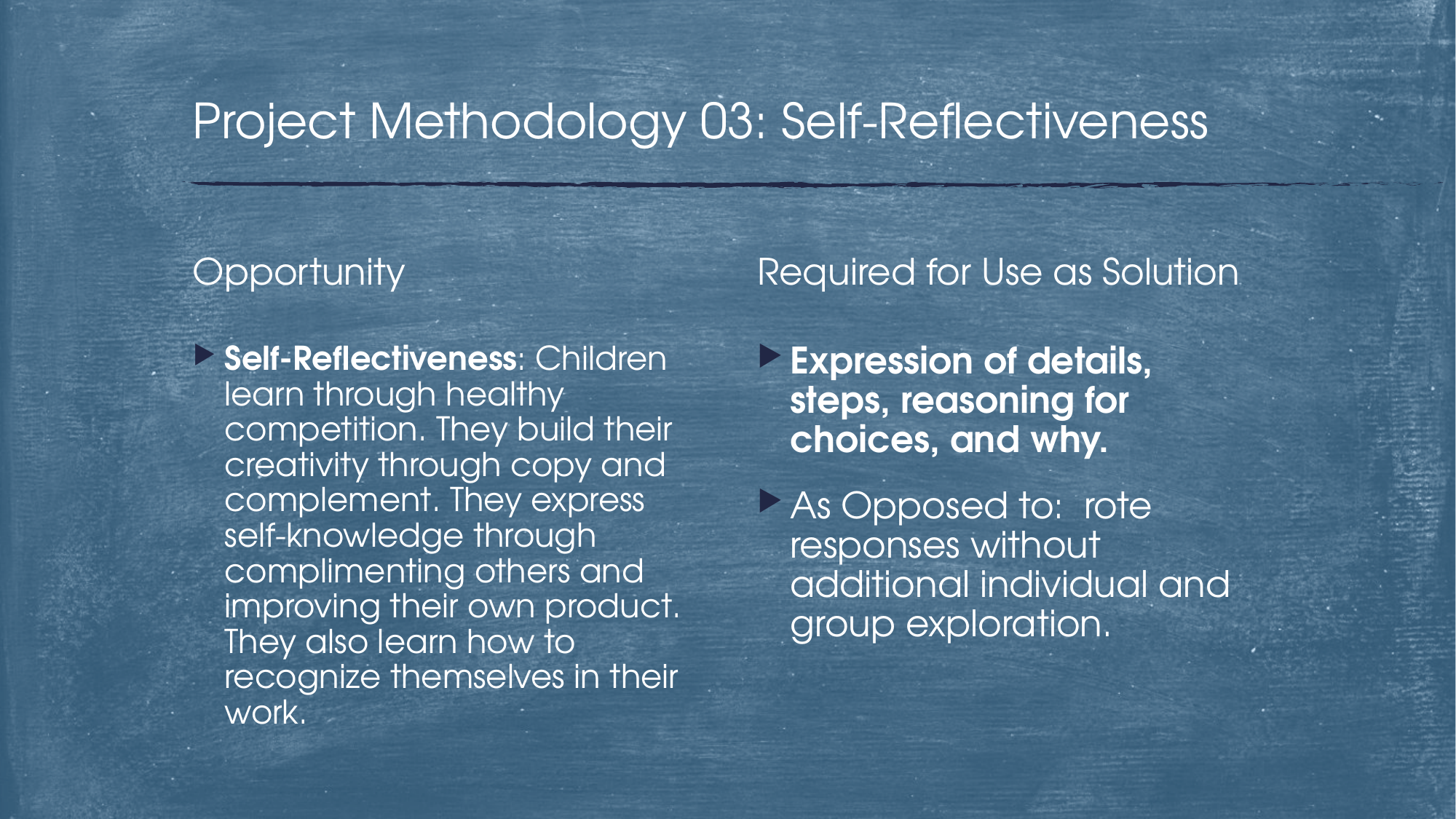

# Project Methodology 03: Self-Reflectiveness
Opportunity
Required for Use as Solution
Self-Reflectiveness: Children learn through healthy competition. They build their creativity through copy and complement. They express self-knowledge through complimenting others and improving their own product. They also learn how to recognize themselves in their work.
Expression of details, steps, reasoning for choices, and why.
As Opposed to:  rote responses without additional individual and group exploration.